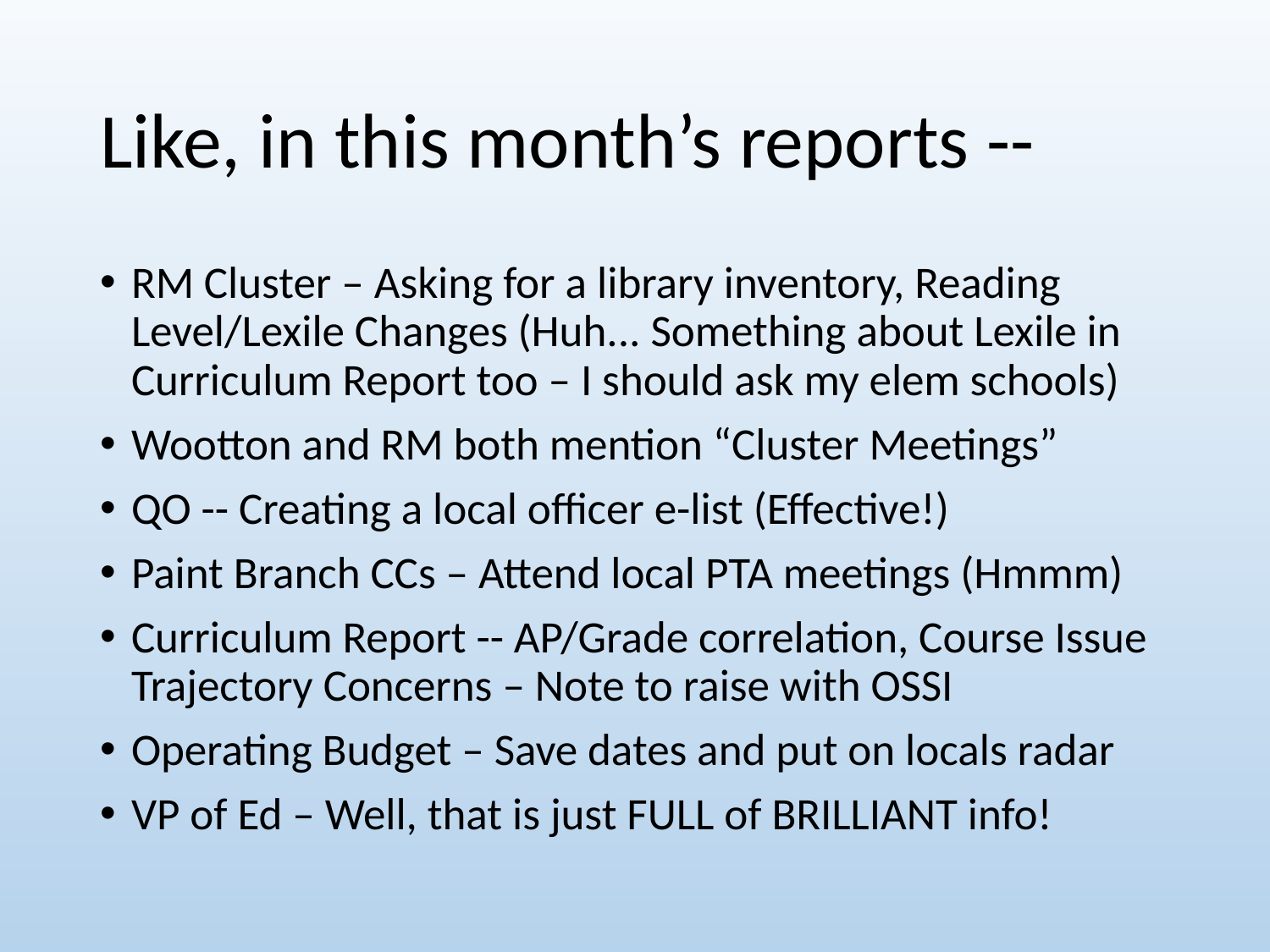

# Like, in this month’s reports --
RM Cluster – Asking for a library inventory, Reading Level/Lexile Changes (Huh... Something about Lexile in Curriculum Report too – I should ask my elem schools)
Wootton and RM both mention “Cluster Meetings”
QO -- Creating a local officer e-list (Effective!)
Paint Branch CCs – Attend local PTA meetings (Hmmm)
Curriculum Report -- AP/Grade correlation, Course Issue Trajectory Concerns – Note to raise with OSSI
Operating Budget – Save dates and put on locals radar
VP of Ed – Well, that is just FULL of BRILLIANT info!